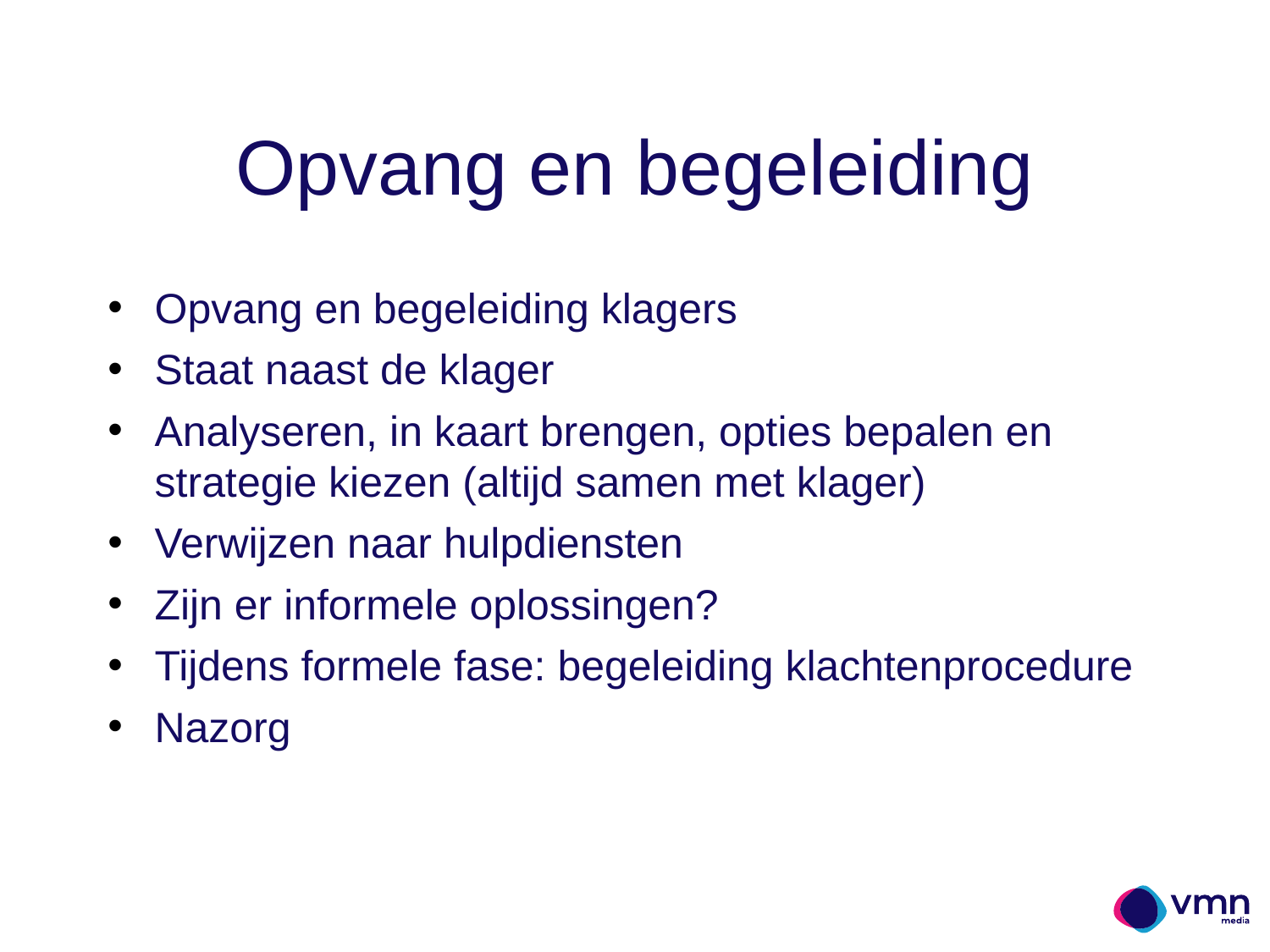

Opvang en begeleiding
Opvang en begeleiding klagers
Staat naast de klager
Analyseren, in kaart brengen, opties bepalen en strategie kiezen (altijd samen met klager)
Verwijzen naar hulpdiensten
Zijn er informele oplossingen?
Tijdens formele fase: begeleiding klachtenprocedure
Nazorg